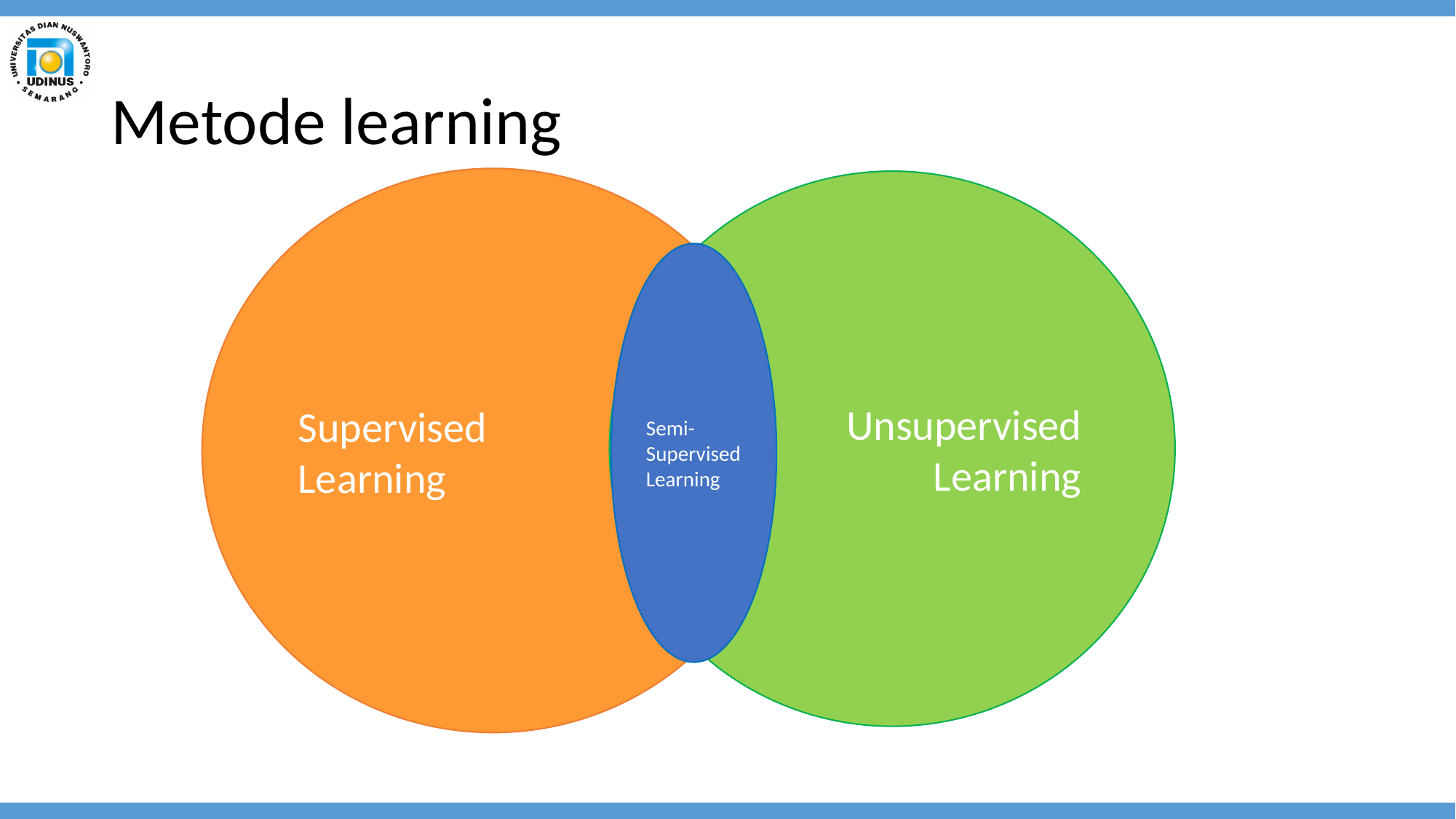

# Metode learning
Supervised
Learning
Unsupervised
Learning
Semi-Supervised Learning